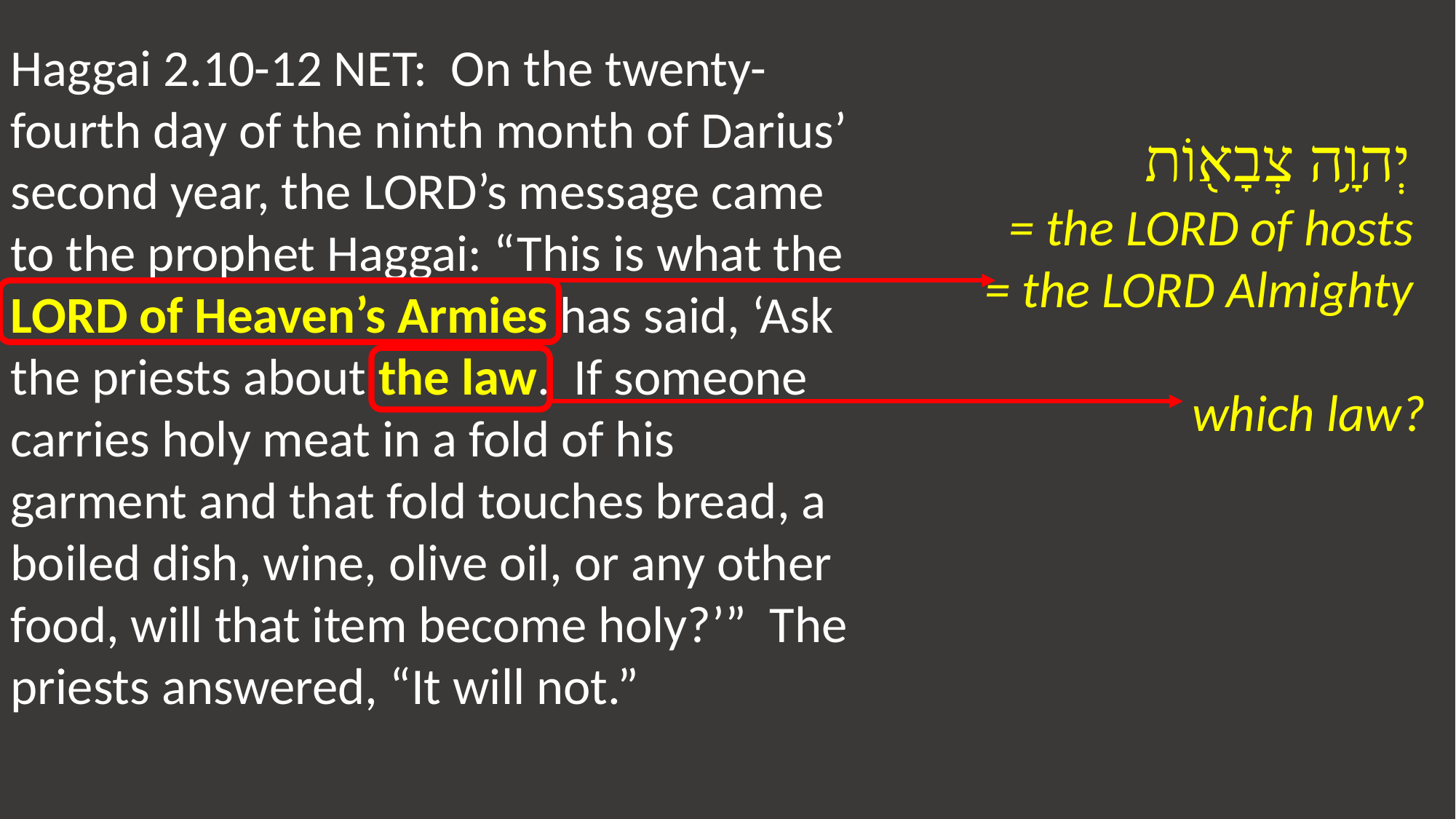

Haggai 2.10-12 NET:  On the twenty-fourth day of the ninth month of Darius’ second year, the LORD’s message came to the prophet Haggai: “This is what the LORD of Heaven’s Armies has said, ‘Ask the priests about the law.  If someone carries holy meat in a fold of his garment and that fold touches bread, a boiled dish, wine, olive oil, or any other food, will that item become holy?’”  The priests answered, “It will not.”
יְהוָ֥ה צְבָא֖וֹת
= the LORD of hosts
= the LORD Almighty

which law?